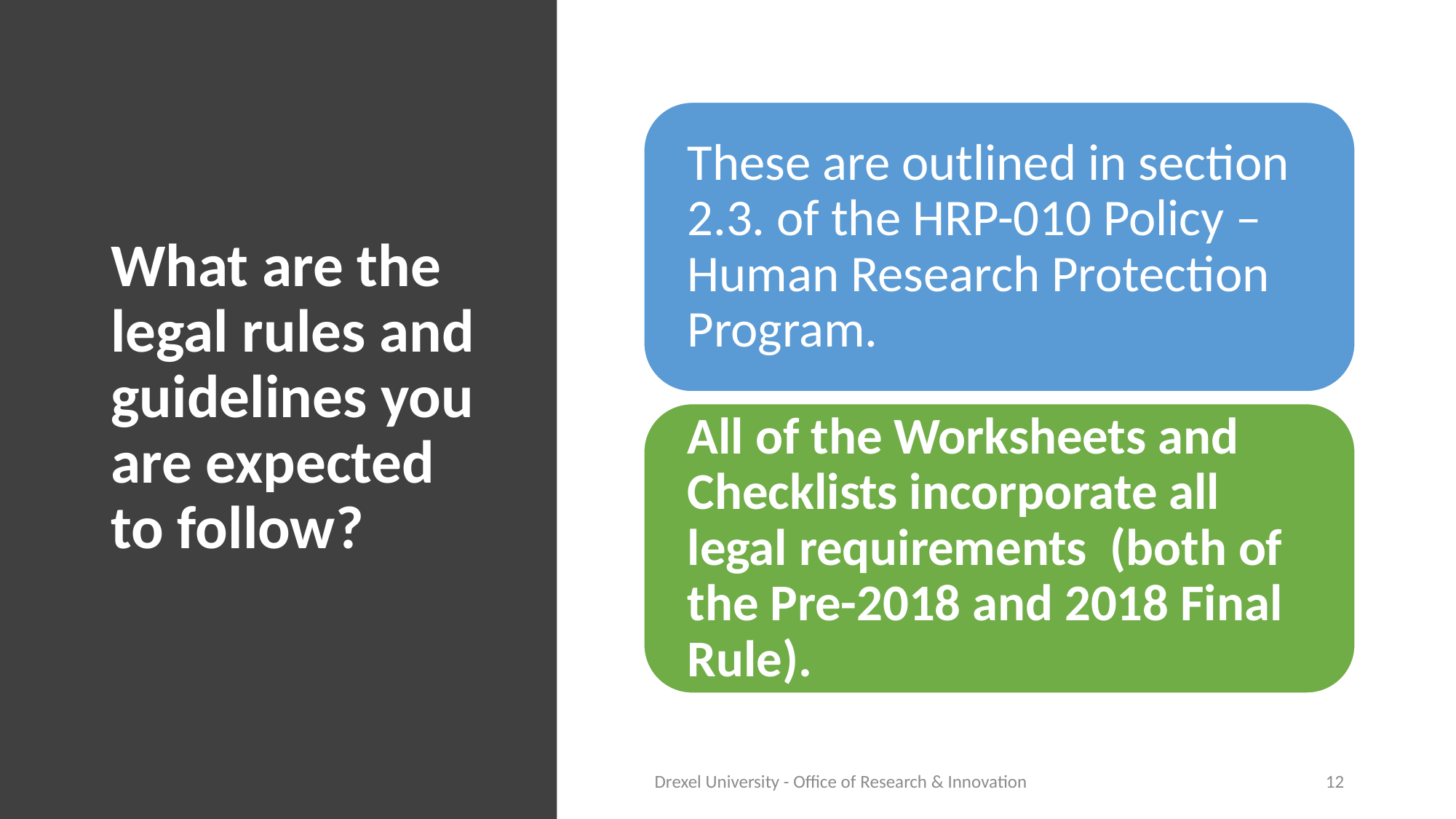

These are outlined in section 2.3. of the HRP-010 Policy – Human Research Protection Program.
All of the Worksheets and Checklists incorporate all legal requirements  (both of the Pre-2018 and 2018 Final Rule).
# What are the legal rules and guidelines you are expected to follow?
Drexel University - Office of Research & Innovation
12